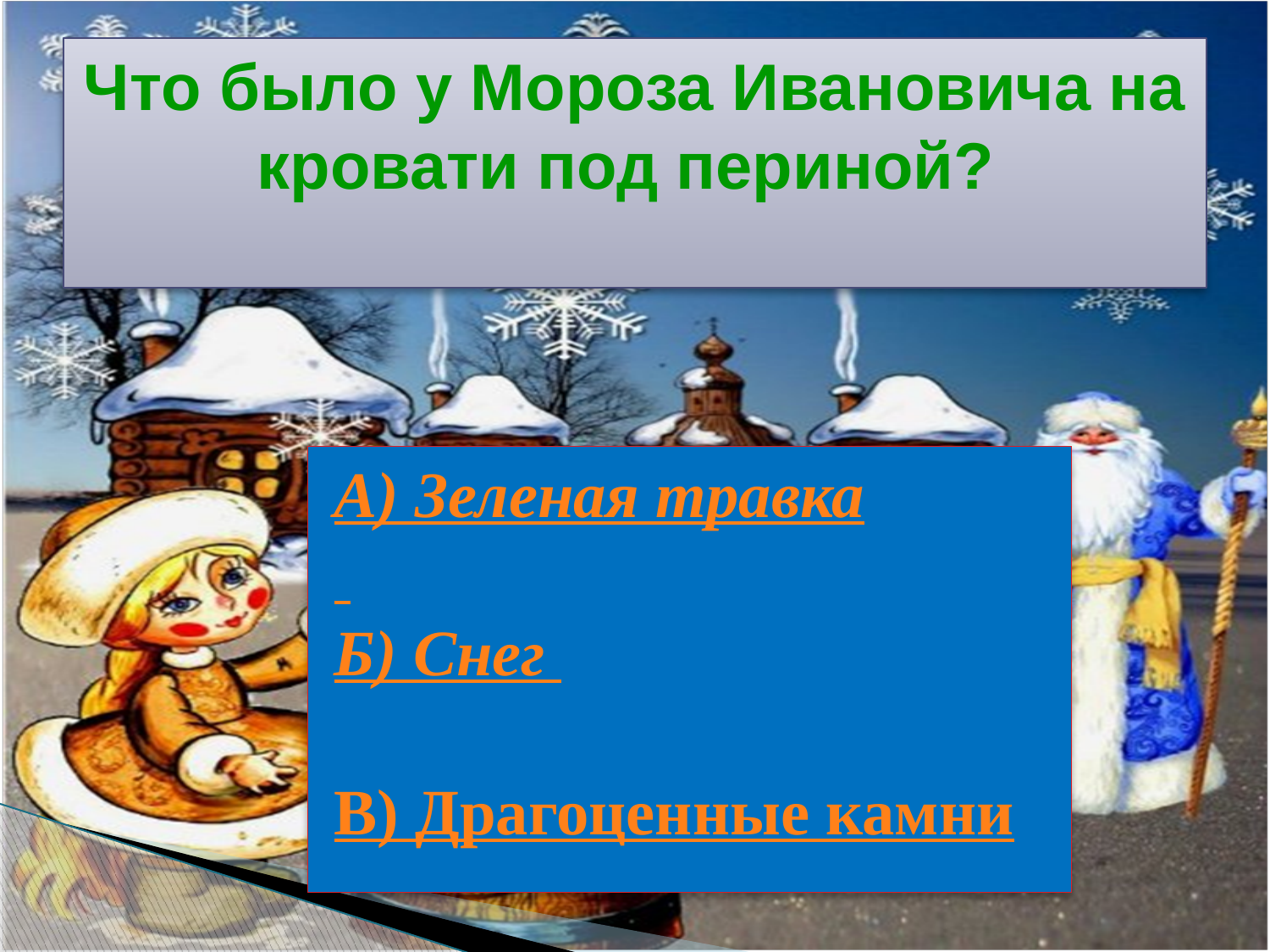

# Что было у Мороза Ивановича на кровати под периной?
А) Зеленая травка

Б) Снег

В) Драгоценные камни